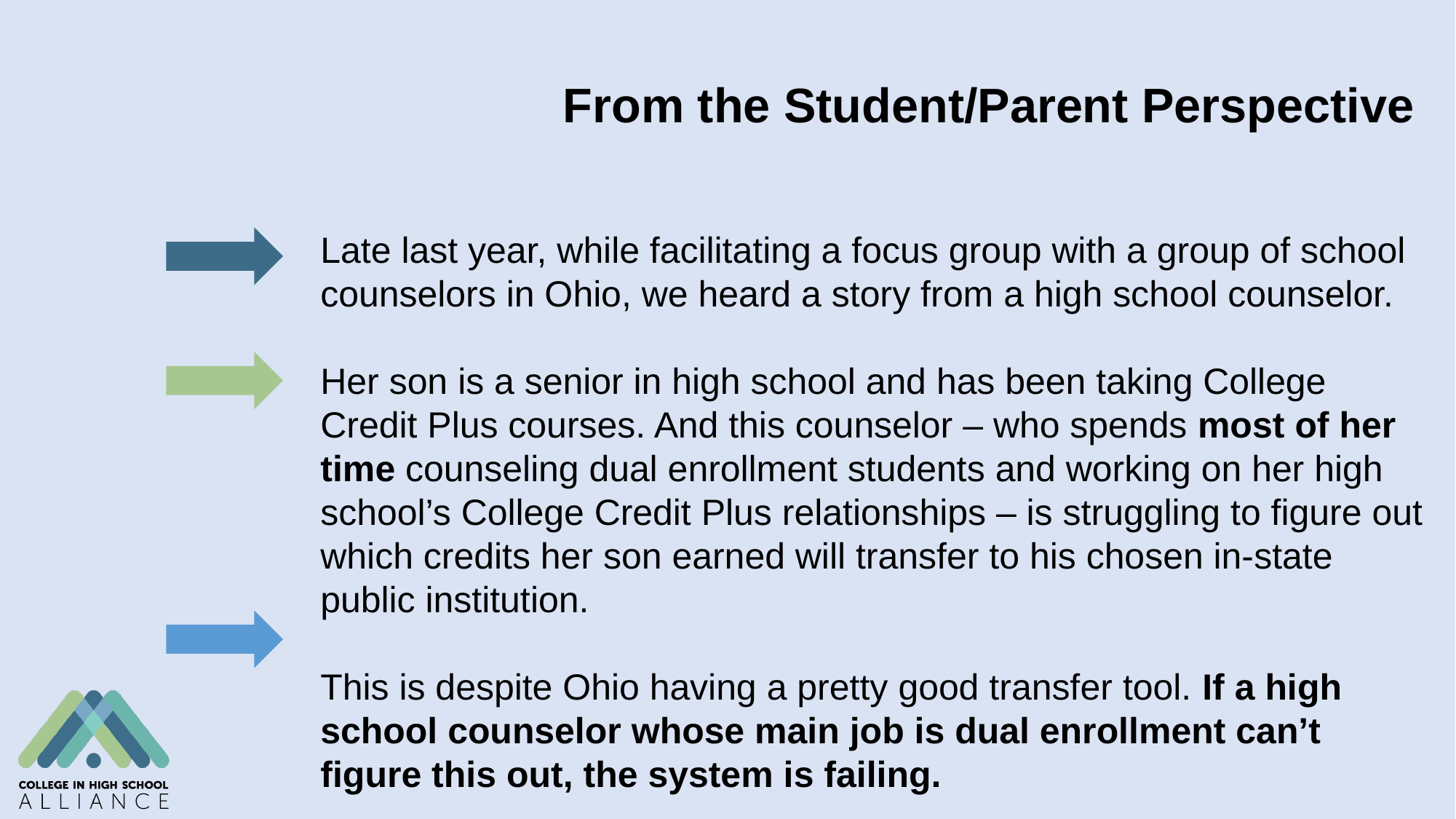

# From the Student/Parent Perspective
Late last year, while facilitating a focus group with a group of school counselors in Ohio, we heard a story from a high school counselor.

Her son is a senior in high school and has been taking College Credit Plus courses. And this counselor – who spends most of her time counseling dual enrollment students and working on her high school’s College Credit Plus relationships – is struggling to figure out which credits her son earned will transfer to his chosen in-state public institution.

This is despite Ohio having a pretty good transfer tool. If a high school counselor whose main job is dual enrollment can’t figure this out, the system is failing.